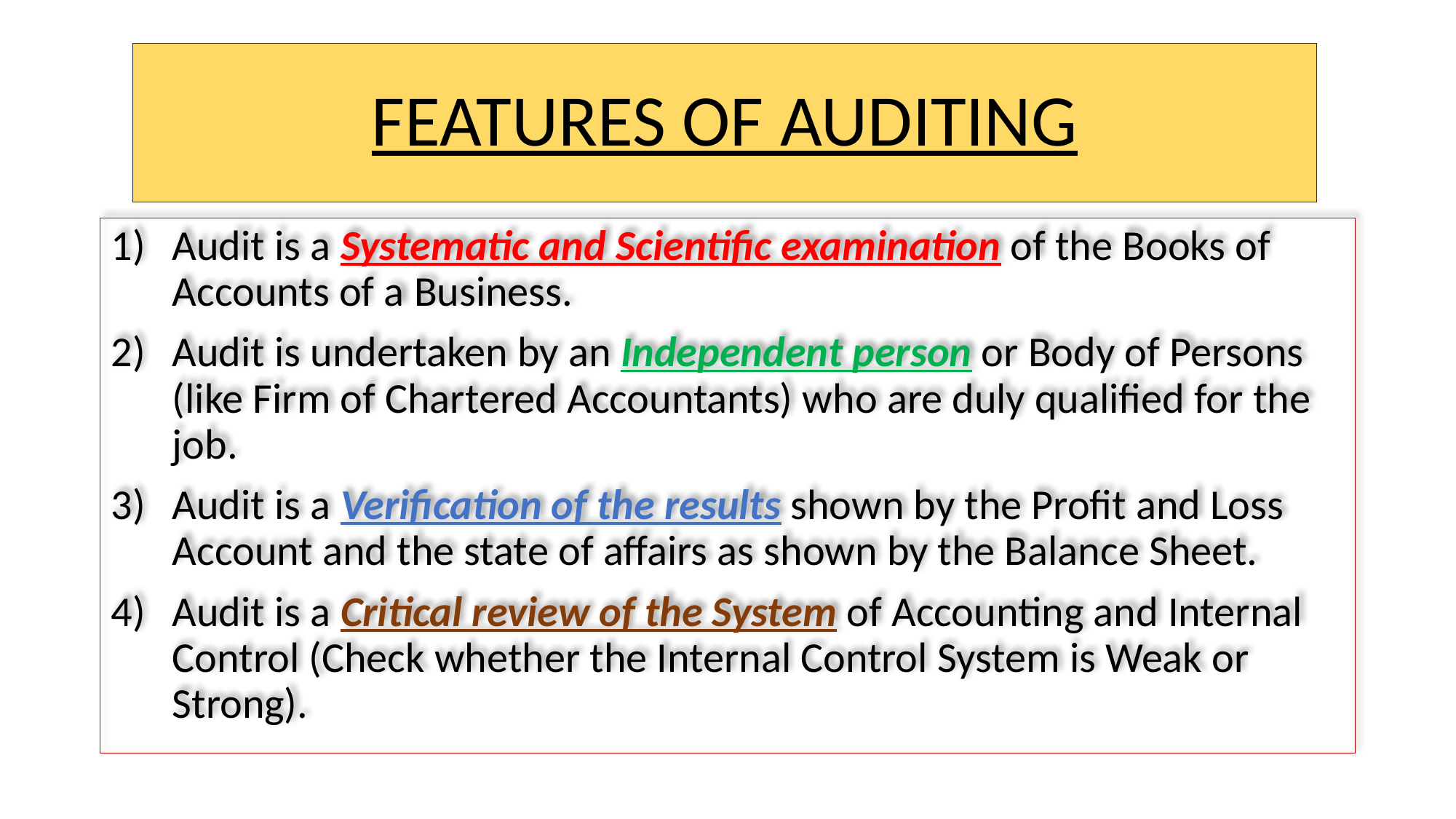

# FEATURES OF AUDITING
Audit is a Systematic and Scientific examination of the Books of Accounts of a Business.
Audit is undertaken by an Independent person or Body of Persons (like Firm of Chartered Accountants) who are duly qualified for the job.
Audit is a Verification of the results shown by the Profit and Loss Account and the state of affairs as shown by the Balance Sheet.
Audit is a Critical review of the System of Accounting and Internal Control (Check whether the Internal Control System is Weak or Strong).